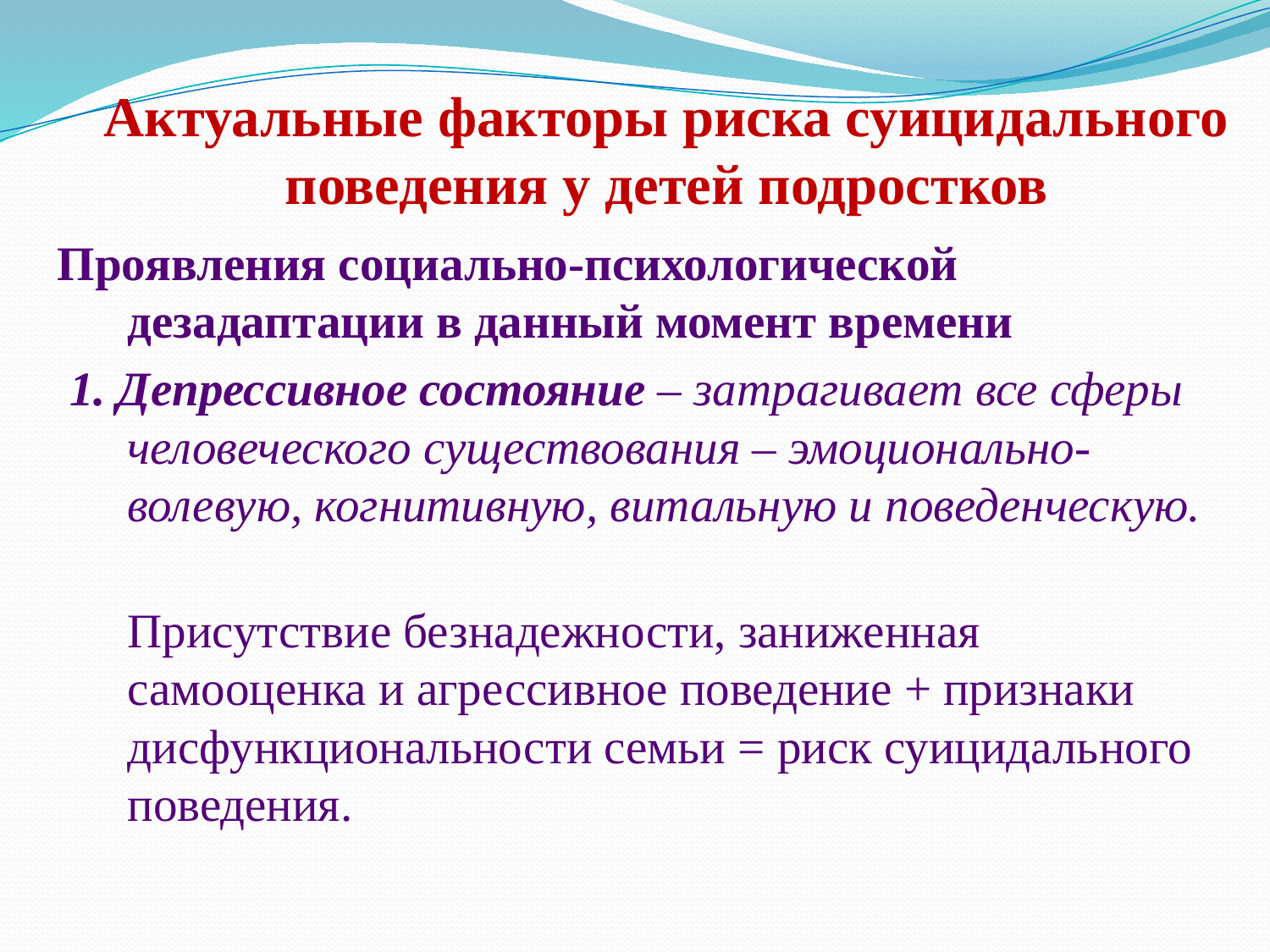

# Актуальные факторы риска суицидального поведения у детей подростков
Проявления социально-психологической дезадаптации в данный момент времени
 1. Депрессивное состояние – затрагивает все сферы человеческого существования – эмоционально-волевую, когнитивную, витальную и поведенческую.
	Присутствие безнадежности, заниженная самооценка и агрессивное поведение + признаки дисфункциональности семьи = риск суицидального поведения.